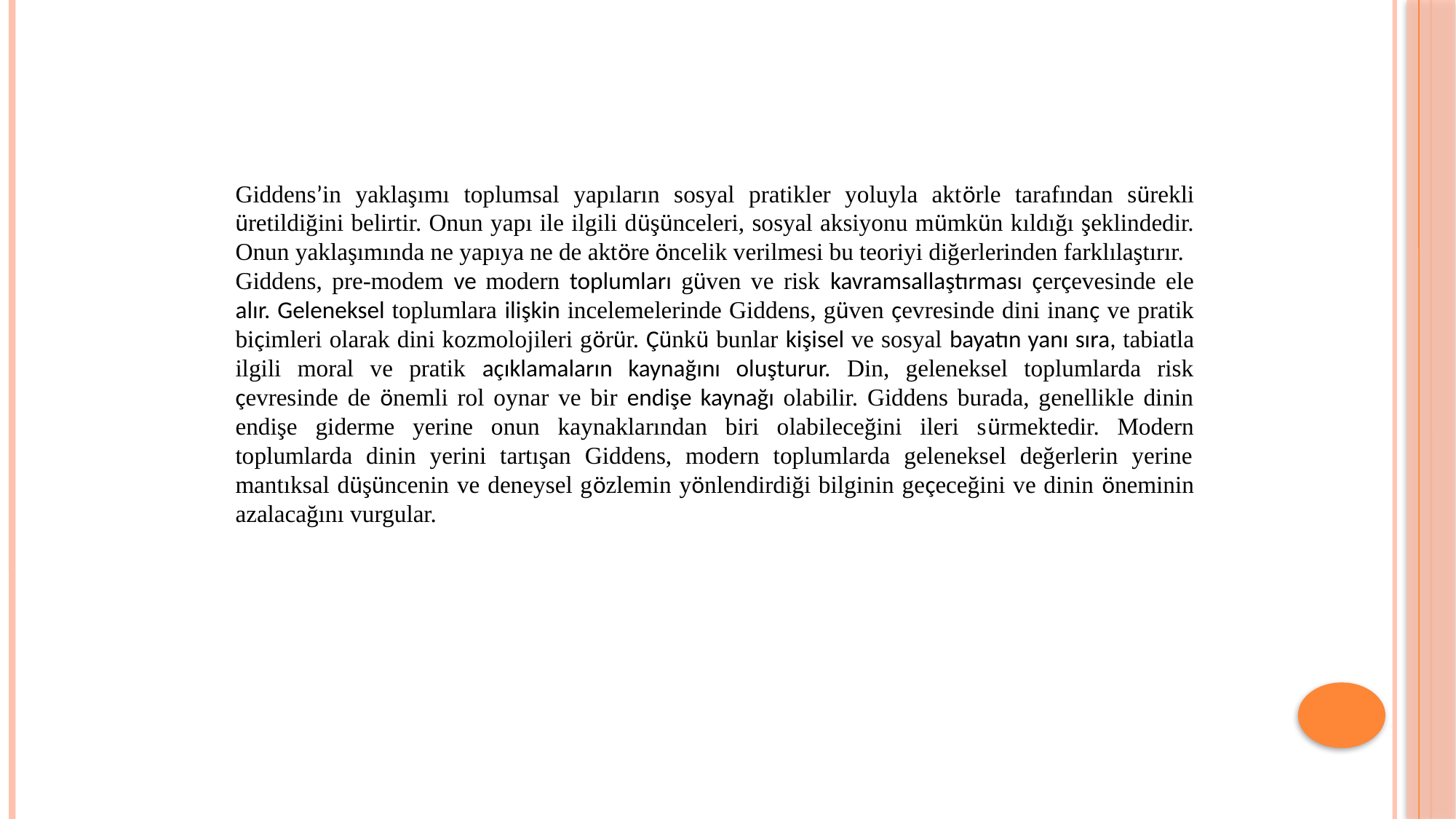

Giddens’in yaklaşımı toplumsal yapıların sosyal pratikler yoluyla aktörle tarafından sürekli üretildiğini belirtir. Onun yapı ile ilgili düşünceleri, sosyal aksiyonu mümkün kıldığı şeklindedir. Onun yaklaşımında ne yapıya ne de aktöre öncelik verilmesi bu teoriyi diğerlerinden farklılaştırır.
Giddens, pre-modem ve modern toplumları güven ve risk kavramsallaştırması çerçevesinde ele alır. Geleneksel toplumlara ilişkin incelemelerinde Giddens, güven çevresinde dini inanç ve pratik biçimleri olarak dini kozmolojileri görür. Çünkü bunlar kişisel ve sosyal bayatın yanı sıra, tabiatla ilgili moral ve pratik açıklamaların kaynağını oluşturur. Din, geleneksel toplumlarda risk çevresinde de önemli rol oynar ve bir endişe kaynağı olabilir. Giddens burada, genellikle dinin endişe giderme yerine onun kaynaklarından biri olabileceğini ileri sürmektedir. Modern toplumlarda dinin yerini tartışan Giddens, modern toplumlarda geleneksel değerlerin yerine mantıksal düşüncenin ve deneysel gözlemin yönlendirdiği bilginin geçeceğini ve dinin öneminin azalacağını vurgular.